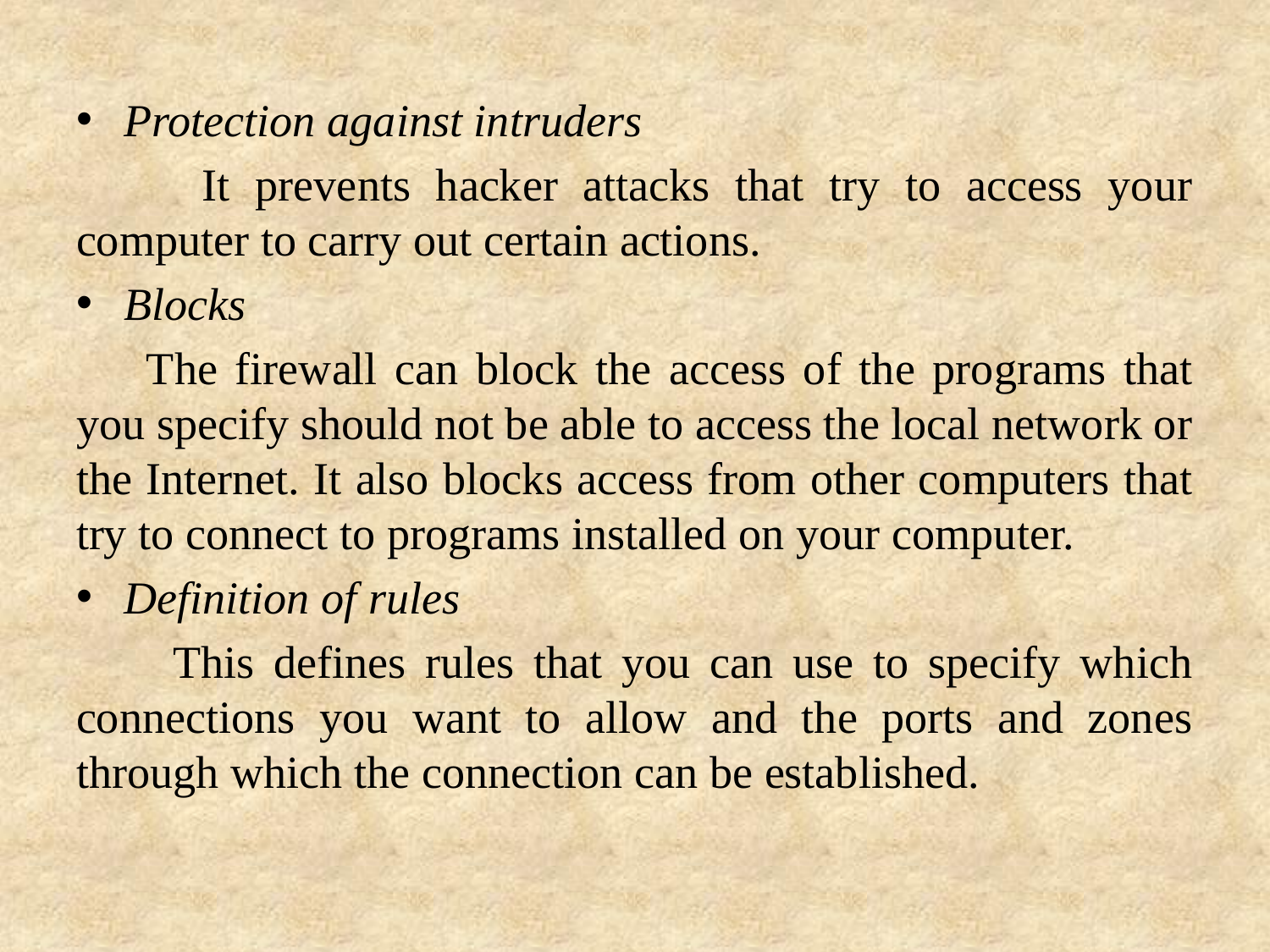

Protection against intruders
     It prevents hacker attacks that try to access your computer to carry out certain actions.
Blocks
    The firewall can block the access of the programs that you specify should not be able to access the local network or the Internet. It also blocks access from other computers that try to connect to programs installed on your computer.
Definition of rules
     This defines rules that you can use to specify which connections you want to allow and the ports and zones through which the connection can be established.